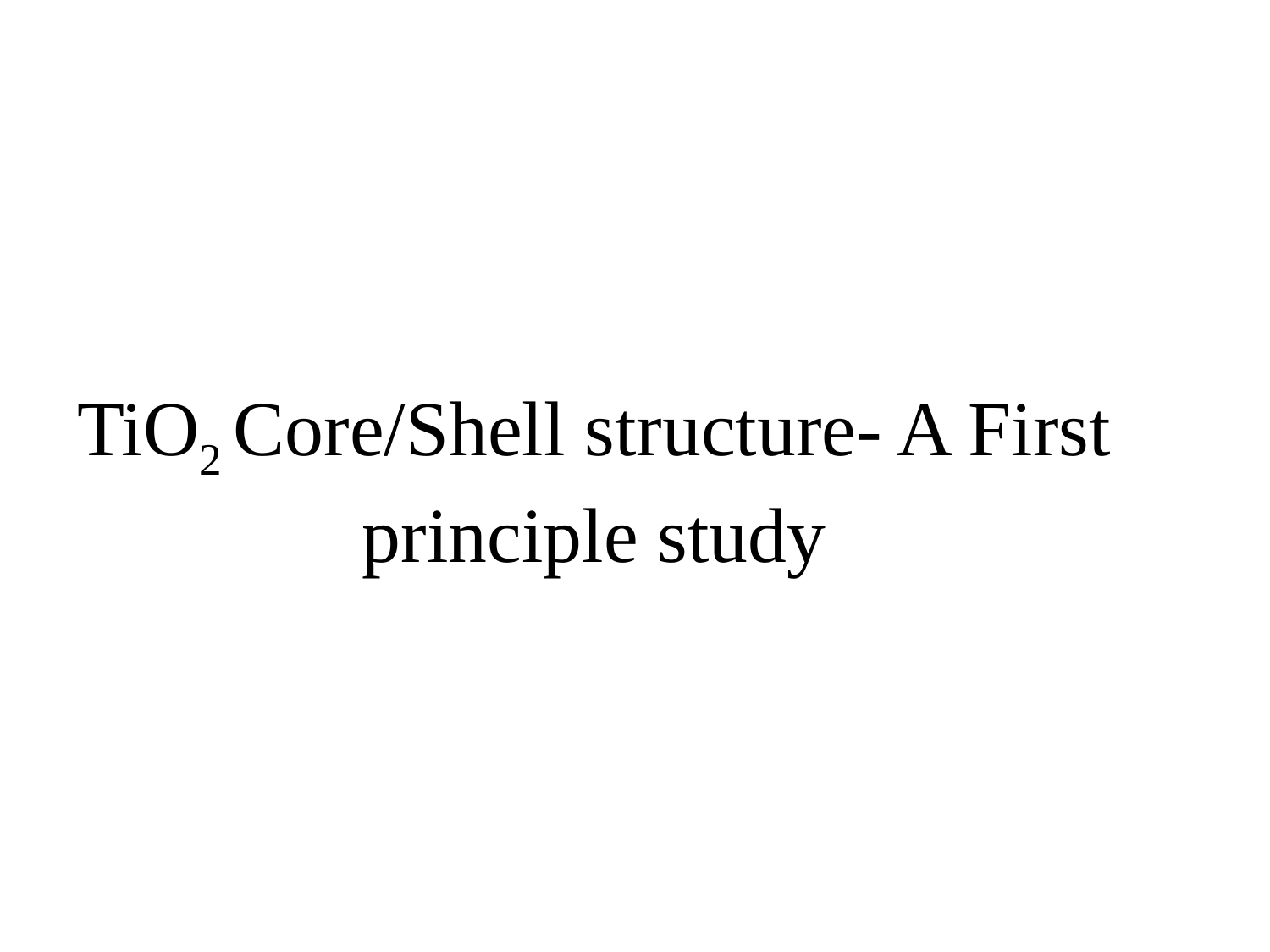

# TiO2 Core/Shell structure- A First principle study